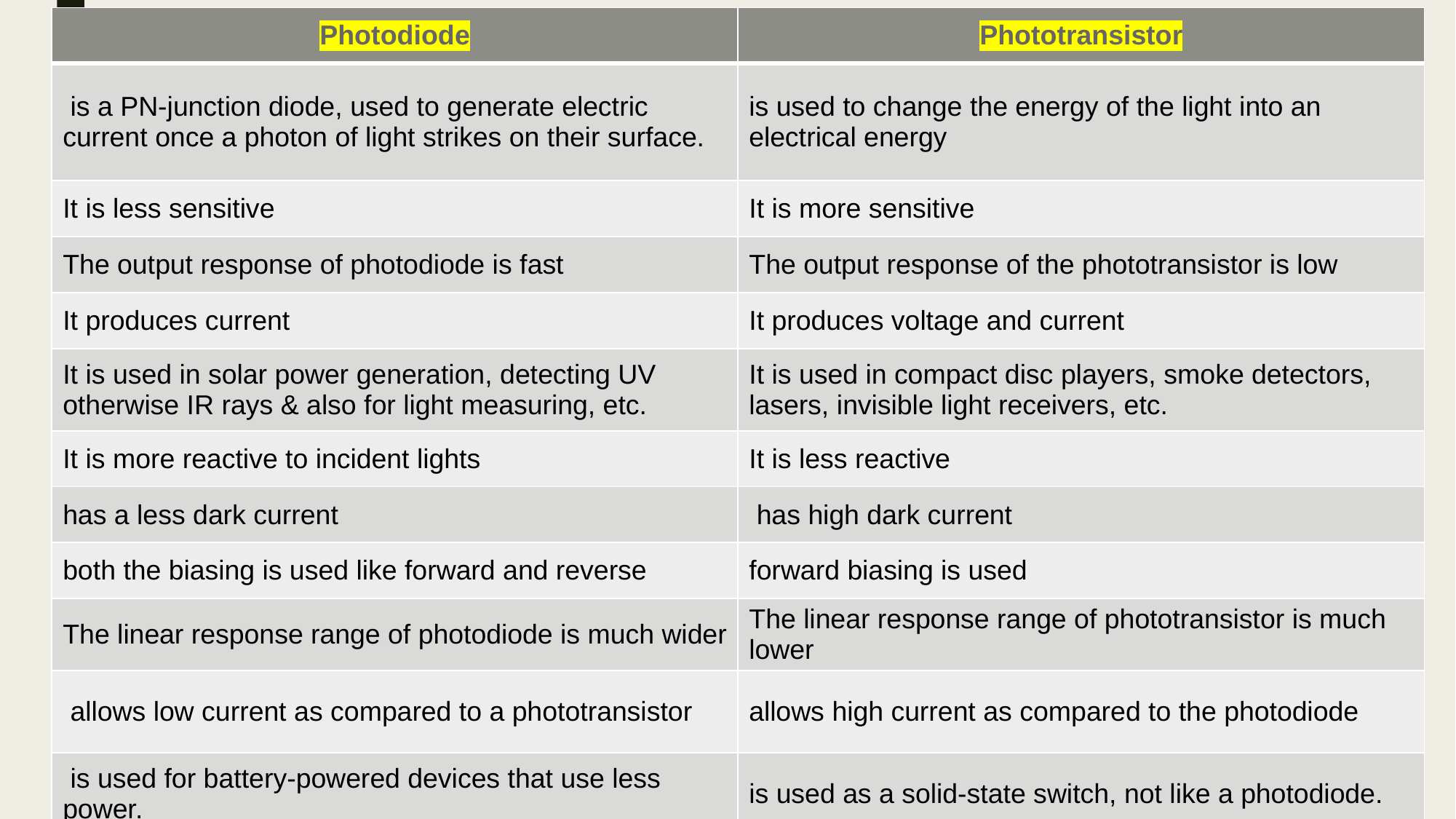

| Photodiode | Phototransistor |
| --- | --- |
| is a PN-junction diode, used to generate electric current once a photon of light strikes on their surface. | is used to change the energy of the light into an electrical energy |
| It is less sensitive | It is more sensitive |
| The output response of photodiode is fast | The output response of the phototransistor is low |
| It produces current | It produces voltage and current |
| It is used in solar power generation, detecting UV otherwise IR rays & also for light measuring, etc. | It is used in compact disc players, smoke detectors, lasers, invisible light receivers, etc. |
| It is more reactive to incident lights | It is less reactive |
| has a less dark current | has high dark current |
| both the biasing is used like forward and reverse | forward biasing is used |
| The linear response range of photodiode is much wider | The linear response range of phototransistor is much lower |
| allows low current as compared to a phototransistor | allows high current as compared to the photodiode |
| is used for battery-powered devices that use less power. | is used as a solid-state switch, not like a photodiode. |